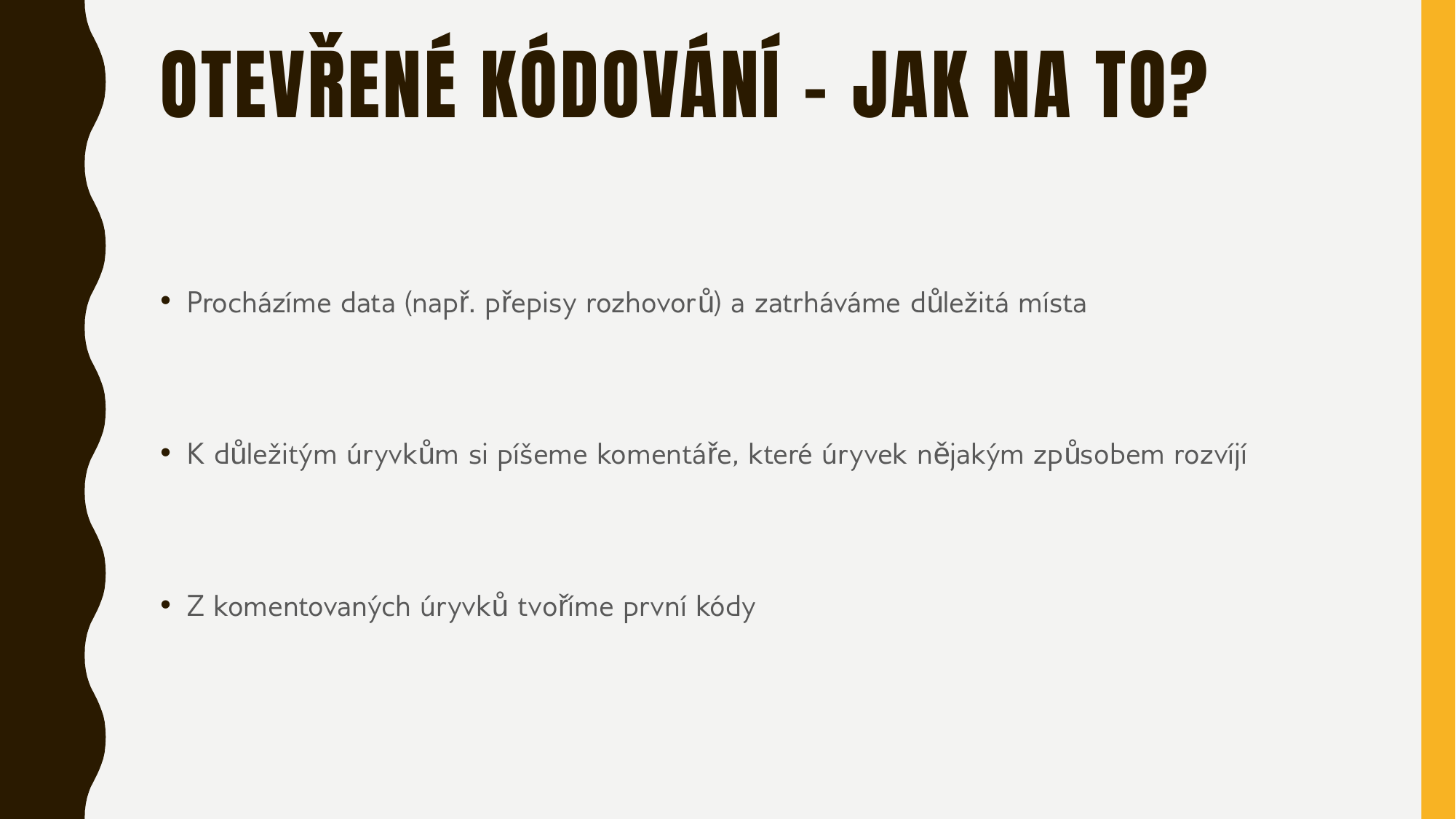

# Otevřené kódování – jak na to?
Procházíme data (např. přepisy rozhovorů) a zatrháváme důležitá místa

K důležitým úryvkům si píšeme komentáře, které úryvek nějakým způsobem rozvíjí

Z komentovaných úryvků tvoříme první kódy